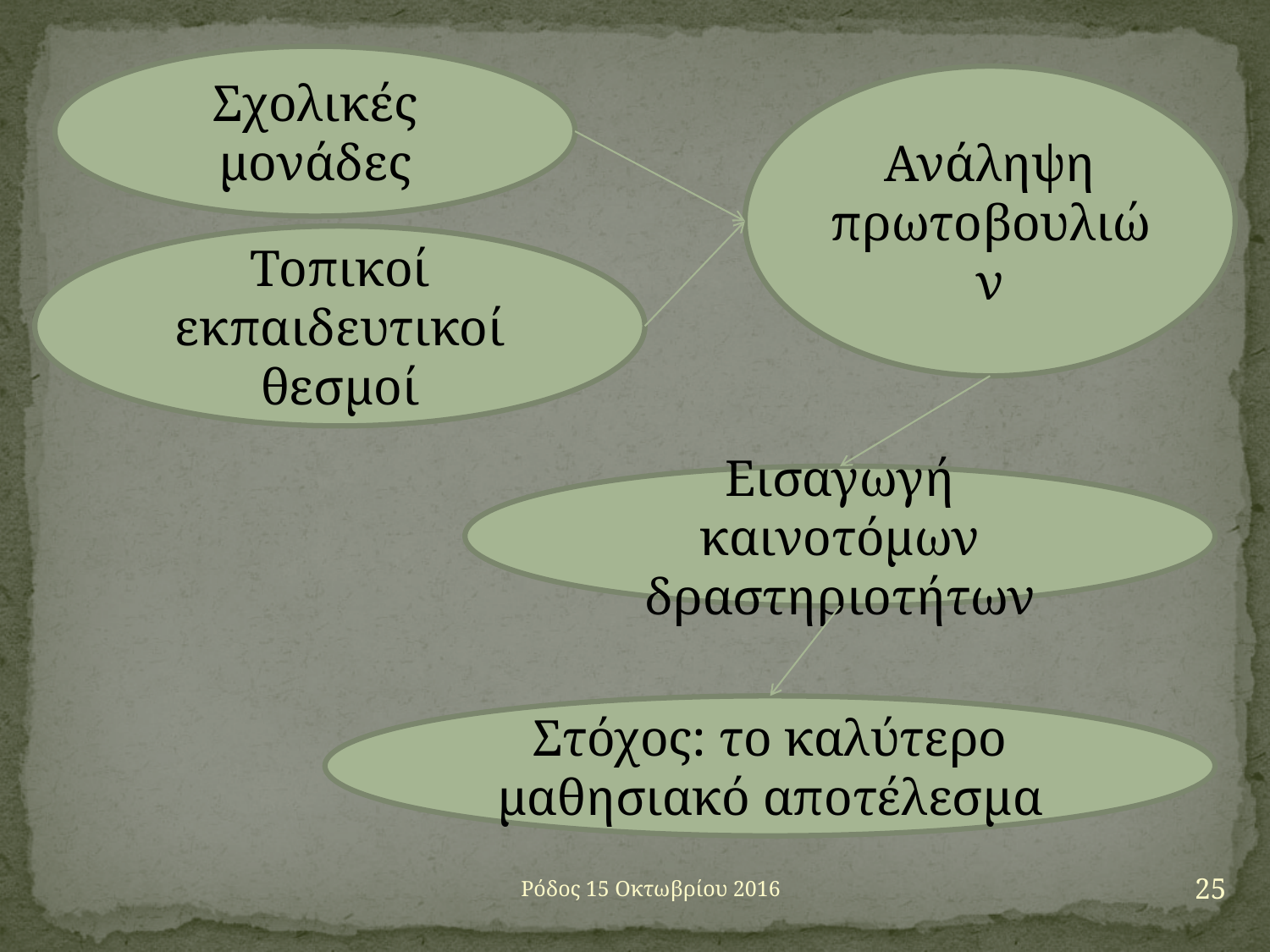

Σχολικές μονάδες
Ανάληψη πρωτοβουλιών
Τοπικοί εκπαιδευτικοί θεσμοί
Εισαγωγή καινοτόμων δραστηριοτήτων
Στόχος: το καλύτερο μαθησιακό αποτέλεσμα
25
Ρόδος 15 Οκτωβρίου 2016